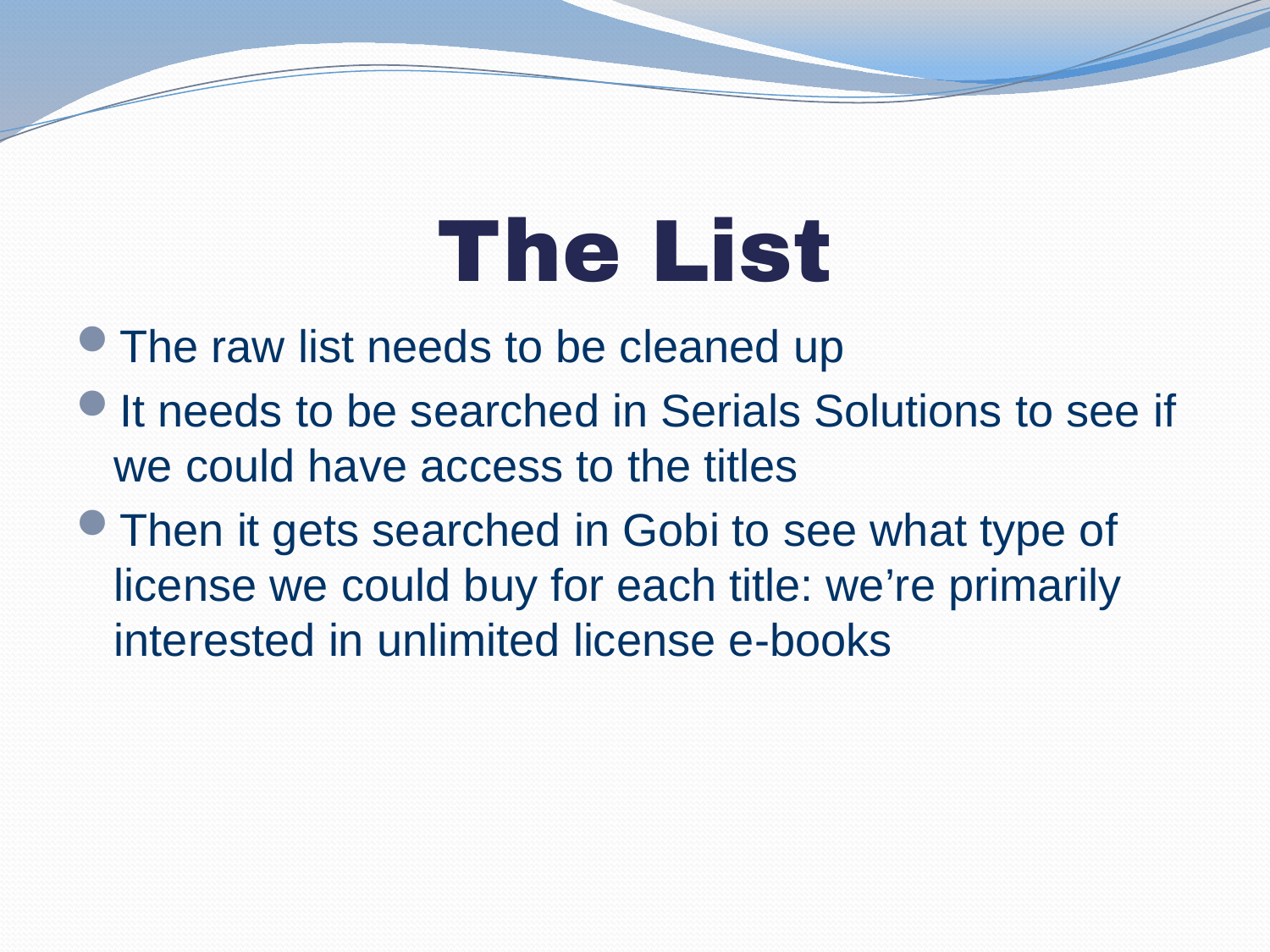

# The List
The raw list needs to be cleaned up
It needs to be searched in Serials Solutions to see if we could have access to the titles
Then it gets searched in Gobi to see what type of license we could buy for each title: we’re primarily interested in unlimited license e-books